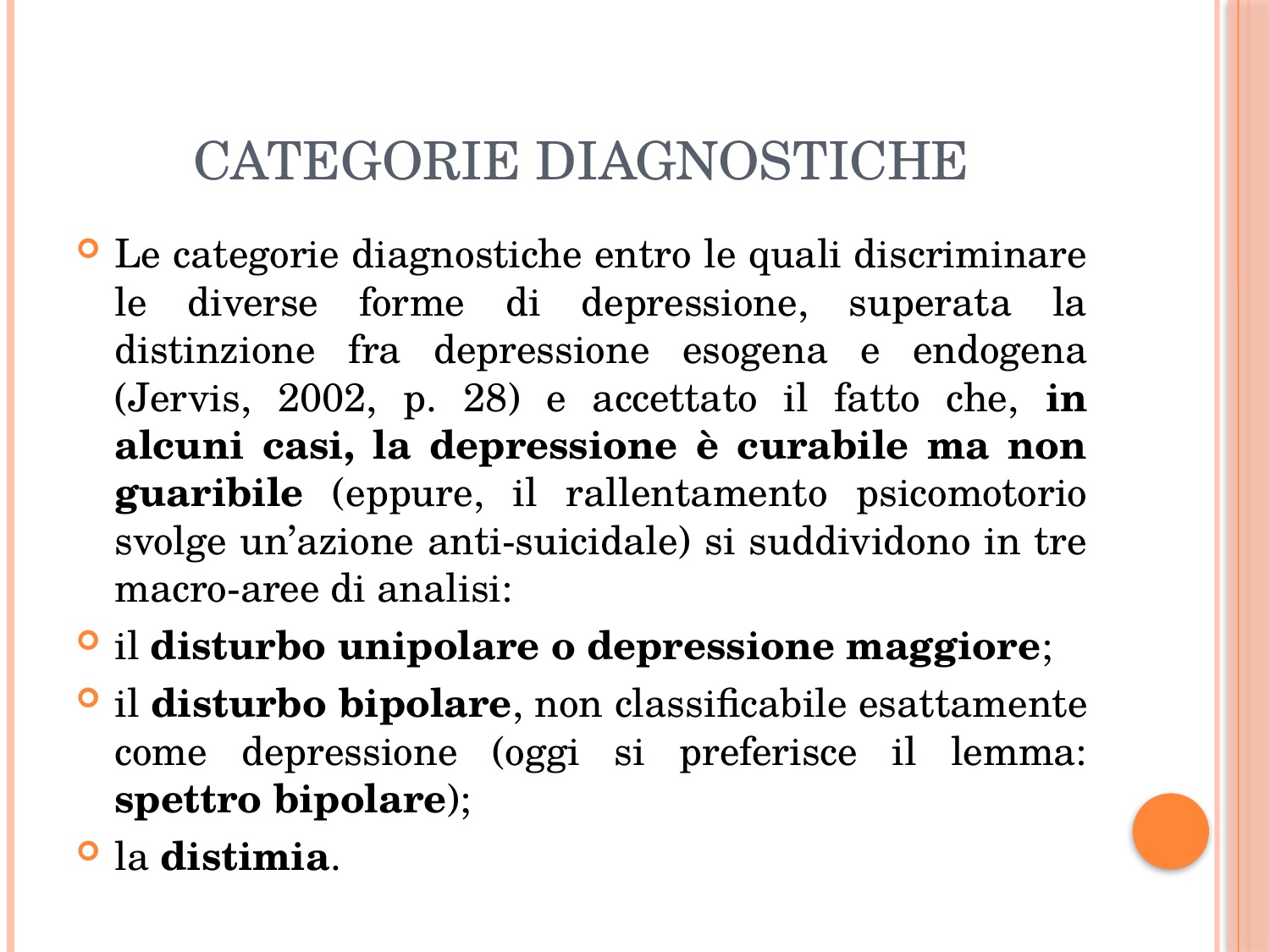

# Categorie diagnostiche
Le categorie diagnostiche entro le quali discriminare le diverse forme di depressione, superata la distinzione fra depressione esogena e endogena (Jervis, 2002, p. 28) e accettato il fatto che, in alcuni casi, la depressione è curabile ma non guaribile (eppure, il rallentamento psicomotorio svolge un’azione anti-suicidale) si suddividono in tre macro-aree di analisi:
il disturbo unipolare o depressione maggiore;
il disturbo bipolare, non classificabile esattamente come depressione (oggi si preferisce il lemma: spettro bipolare);
la distimia.